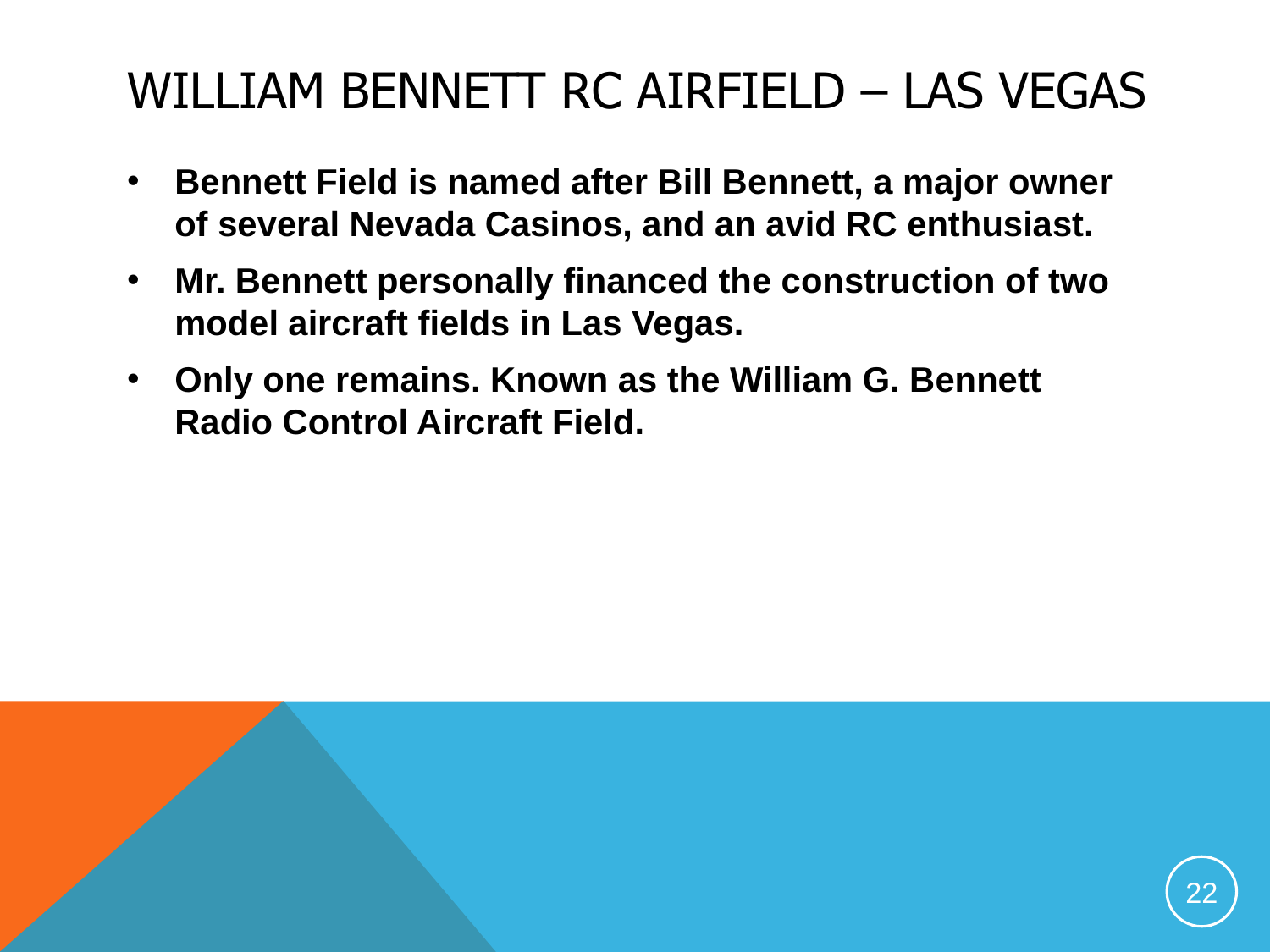

# William Bennett RC airfield – Las Vegas
Bennett Field is named after Bill Bennett, a major owner of several Nevada Casinos, and an avid RC enthusiast.
Mr. Bennett personally financed the construction of two model aircraft fields in Las Vegas.
Only one remains. Known as the William G. Bennett Radio Control Aircraft Field.
22